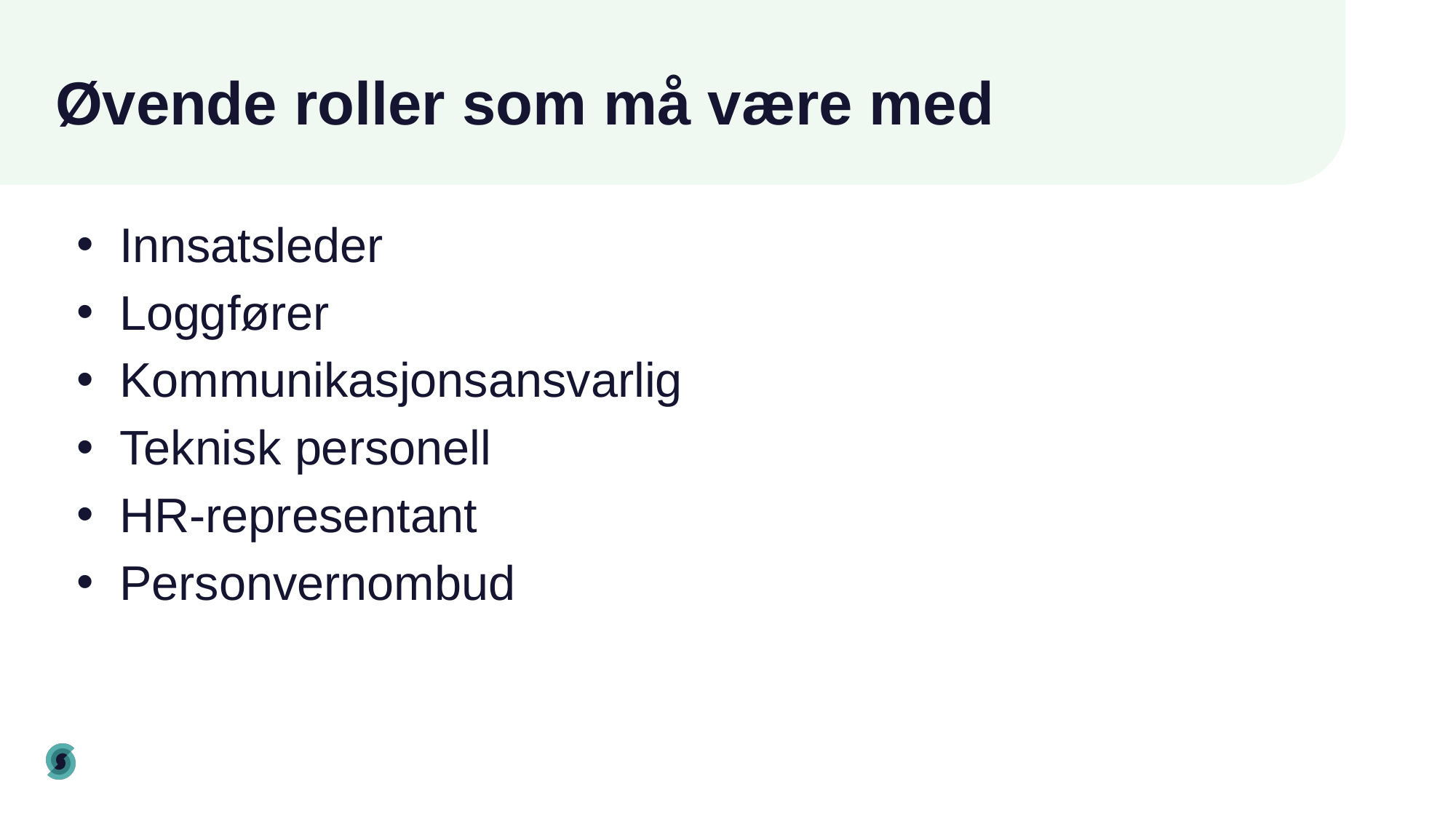

# Øvende roller som må være med
Innsatsleder
Loggfører
Kommunikasjonsansvarlig
Teknisk personell
HR-representant
Personvernombud